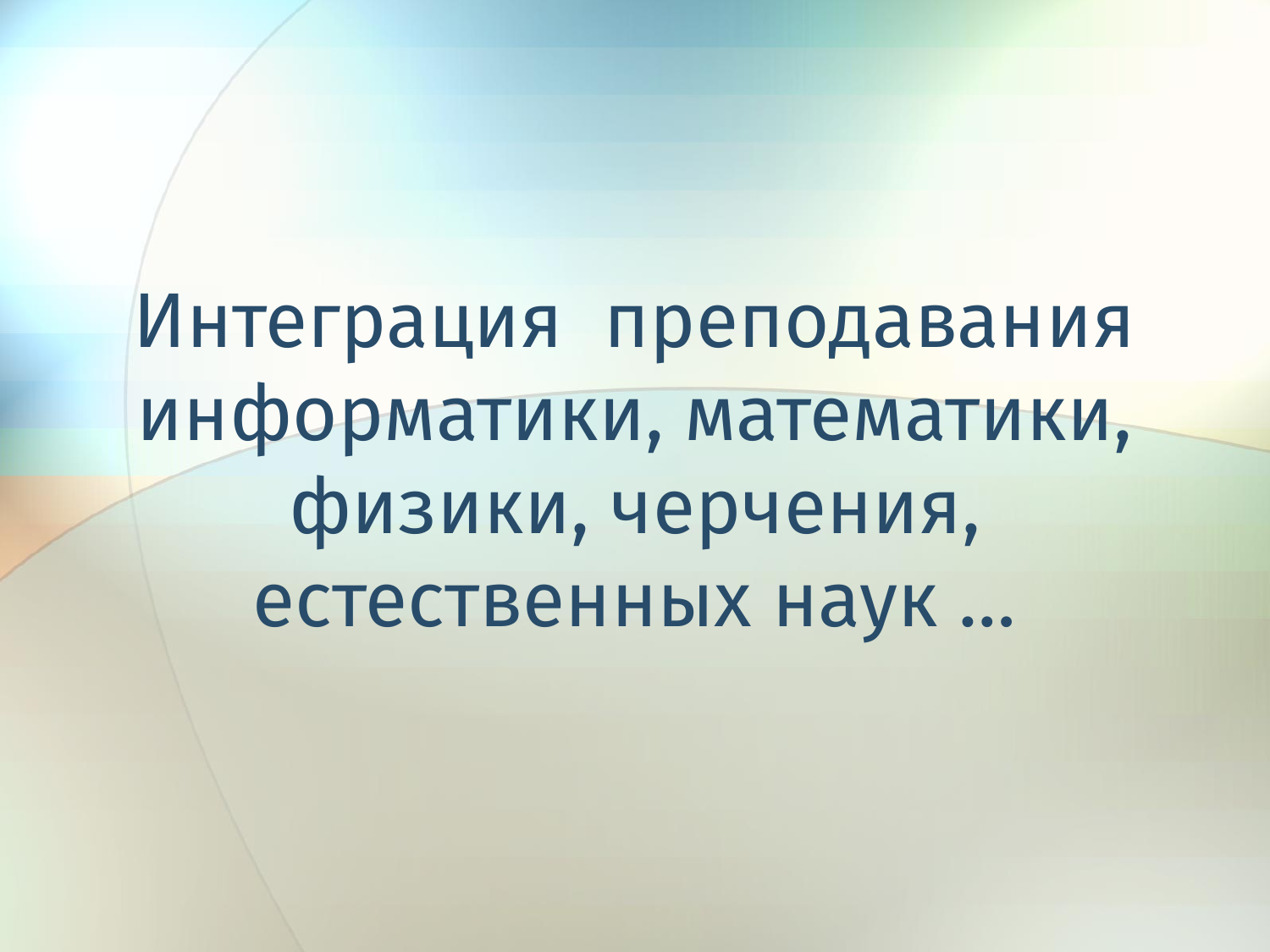

# Интеграция  преподавания информатики, математики, физики, черчения, естественных наук …